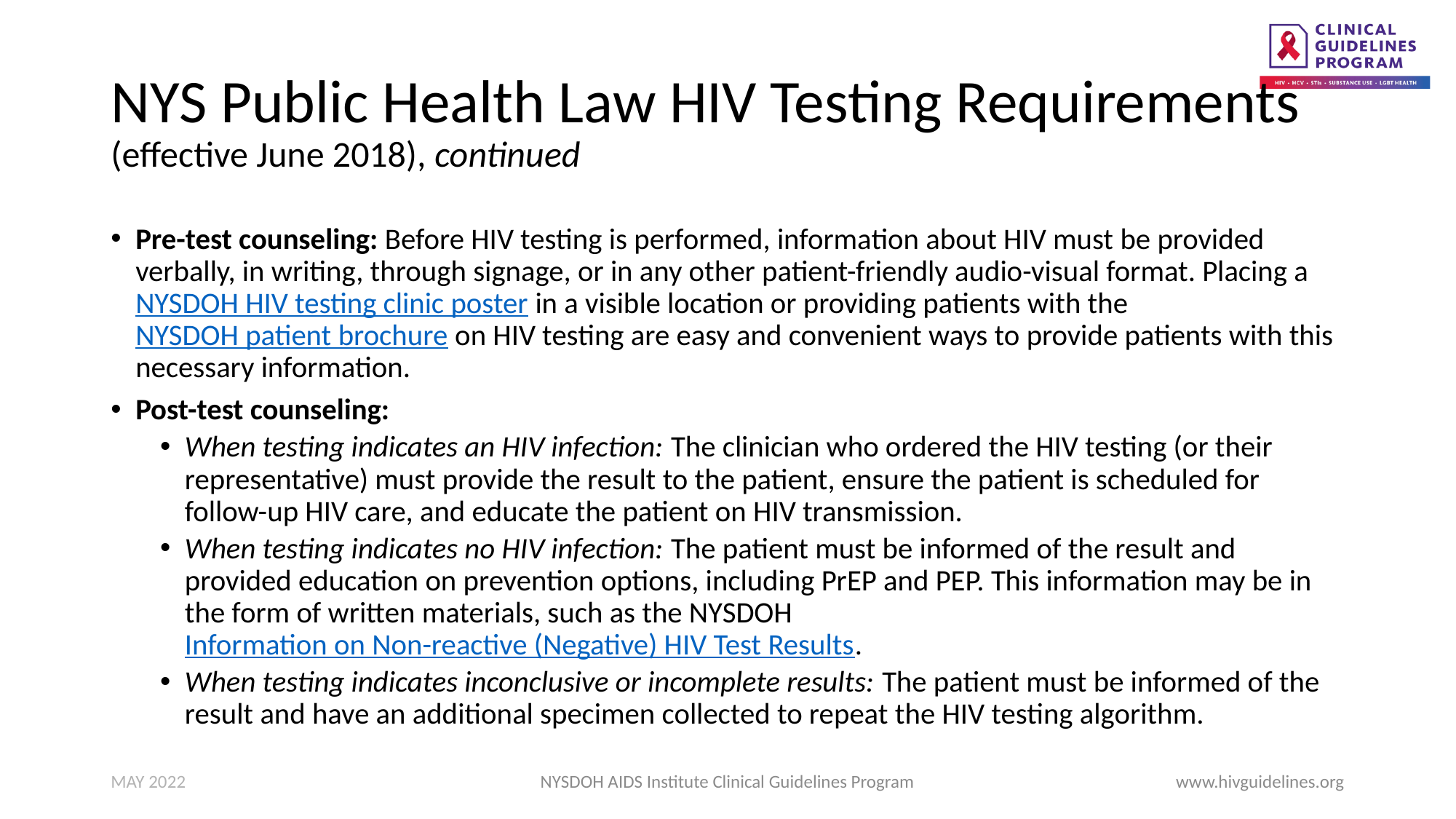

# NYS Public Health Law HIV Testing Requirements (effective June 2018), continued
Pre-test counseling: Before HIV testing is performed, information about HIV must be provided verbally, in writing, through signage, or in any other patient-friendly audio-visual format. Placing a NYSDOH HIV testing clinic poster in a visible location or providing patients with the NYSDOH patient brochure on HIV testing are easy and convenient ways to provide patients with this necessary information.
Post-test counseling:
When testing indicates an HIV infection: The clinician who ordered the HIV testing (or their representative) must provide the result to the patient, ensure the patient is scheduled for follow-up HIV care, and educate the patient on HIV transmission.
When testing indicates no HIV infection: The patient must be informed of the result and provided education on prevention options, including PrEP and PEP. This information may be in the form of written materials, such as the NYSDOH Information on Non-reactive (Negative) HIV Test Results.
When testing indicates inconclusive or incomplete results: The patient must be informed of the result and have an additional specimen collected to repeat the HIV testing algorithm.
MAY 2022
NYSDOH AIDS Institute Clinical Guidelines Program
www.hivguidelines.org